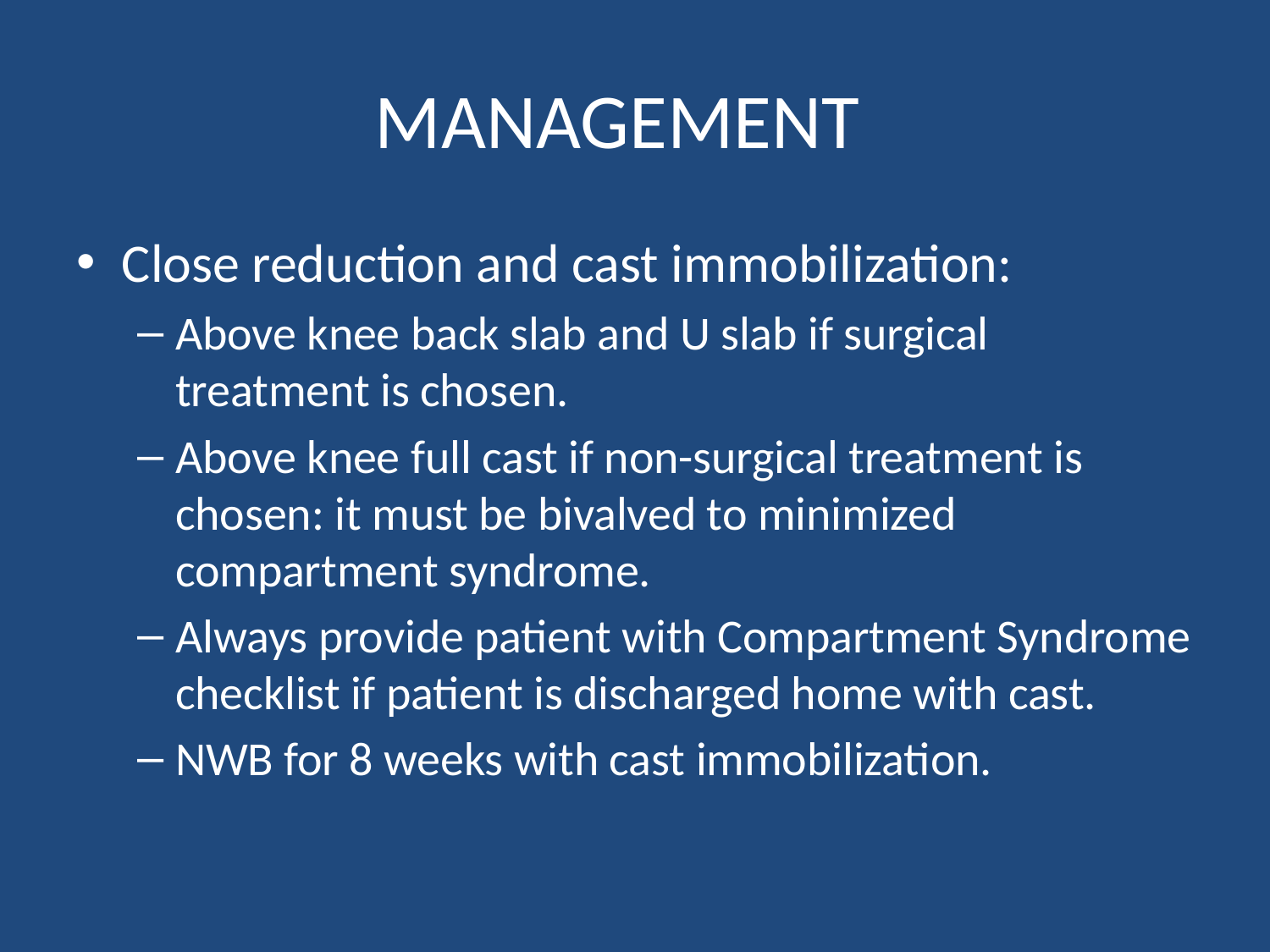

# MANAGEMENT
Close reduction and cast immobilization:
Above knee back slab and U slab if surgical treatment is chosen.
Above knee full cast if non-surgical treatment is chosen: it must be bivalved to minimized compartment syndrome.
Always provide patient with Compartment Syndrome checklist if patient is discharged home with cast.
NWB for 8 weeks with cast immobilization.